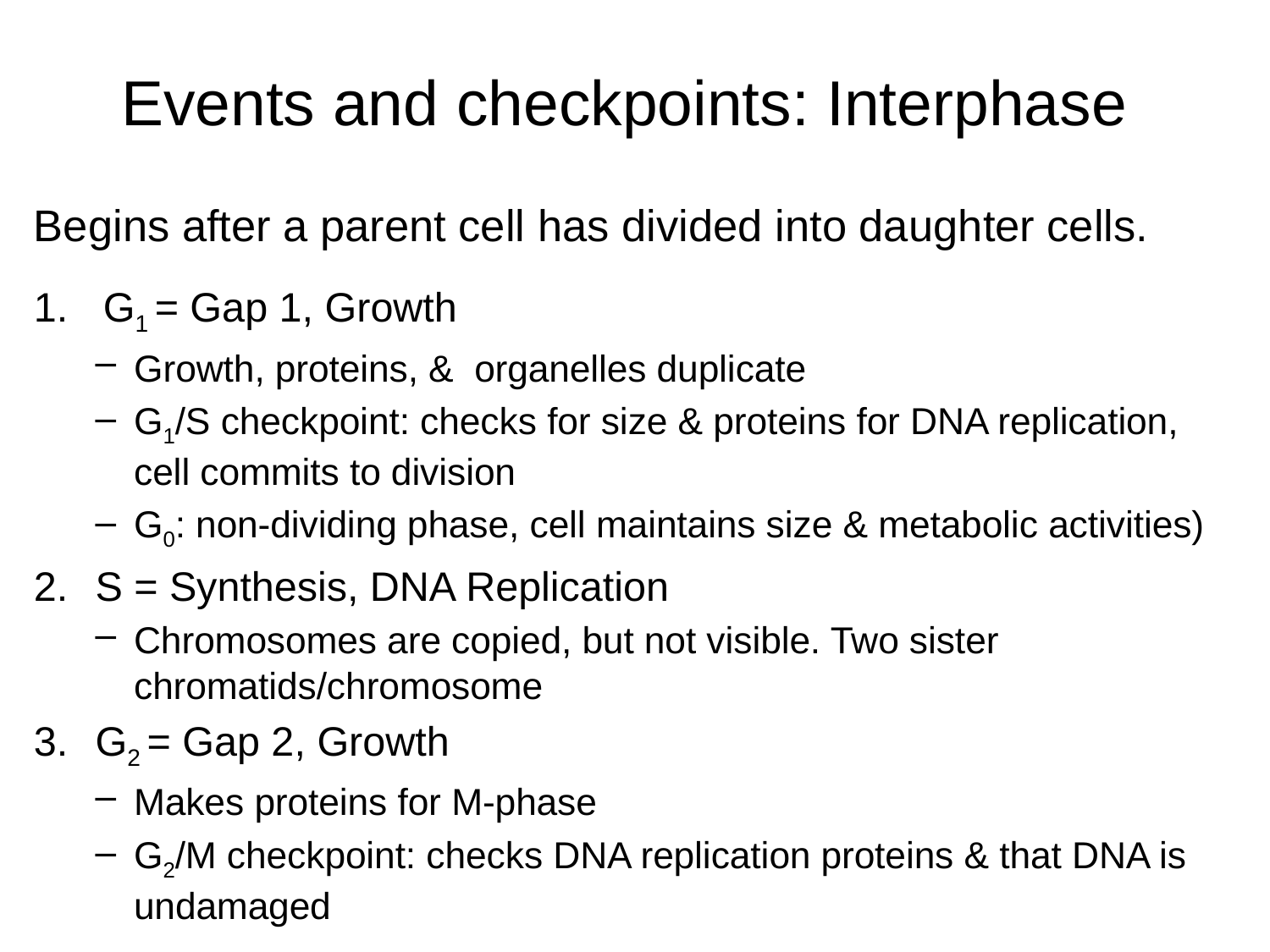

# Events and checkpoints: Interphase
Begins after a parent cell has divided into daughter cells.
G1 = Gap 1, Growth
Growth, proteins, &  organelles duplicate
G1/S checkpoint: checks for size & proteins for DNA replication, cell commits to division
G0: non-dividing phase, cell maintains size & metabolic activities)
S = Synthesis, DNA Replication
Chromosomes are copied, but not visible. Two sister chromatids/chromosome
G2 = Gap 2, Growth
Makes proteins for M-phase
G2/M checkpoint: checks DNA replication proteins & that DNA is undamaged